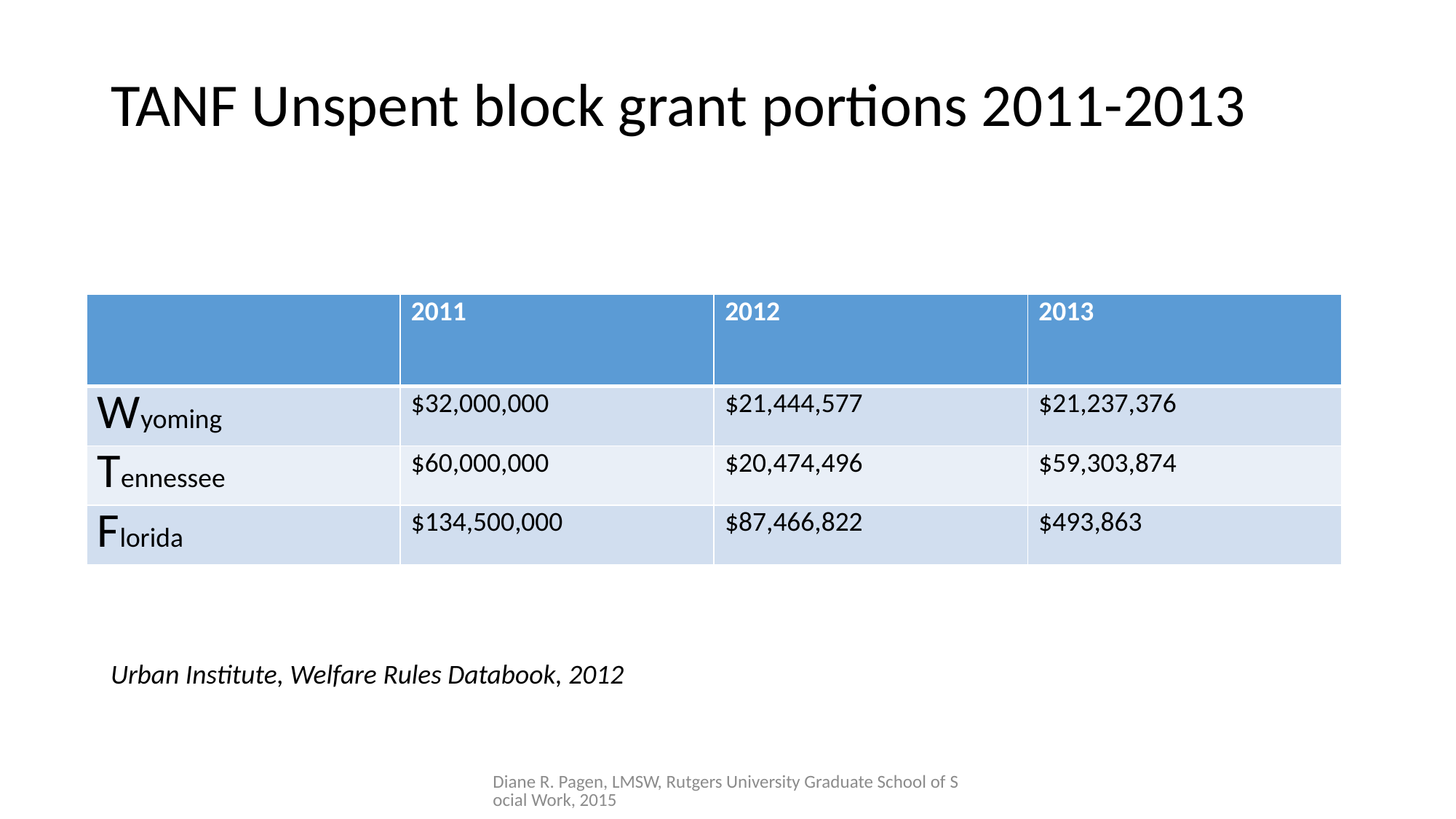

# TANF Unspent block grant portions 2011-2013
|  | 2011 | 2012 | 2013 |
| --- | --- | --- | --- |
| Wyoming | $32,000,000 | $21,444,577 | $21,237,376 |
| Tennessee | $60,000,000 | $20,474,496 | $59,303,874 |
| Florida | $134,500,000 | $87,466,822 | $493,863 |

Urban Institute, Welfare Rules Databook, 2012
Diane R. Pagen, LMSW, Rutgers University Graduate School of Social Work, 2015